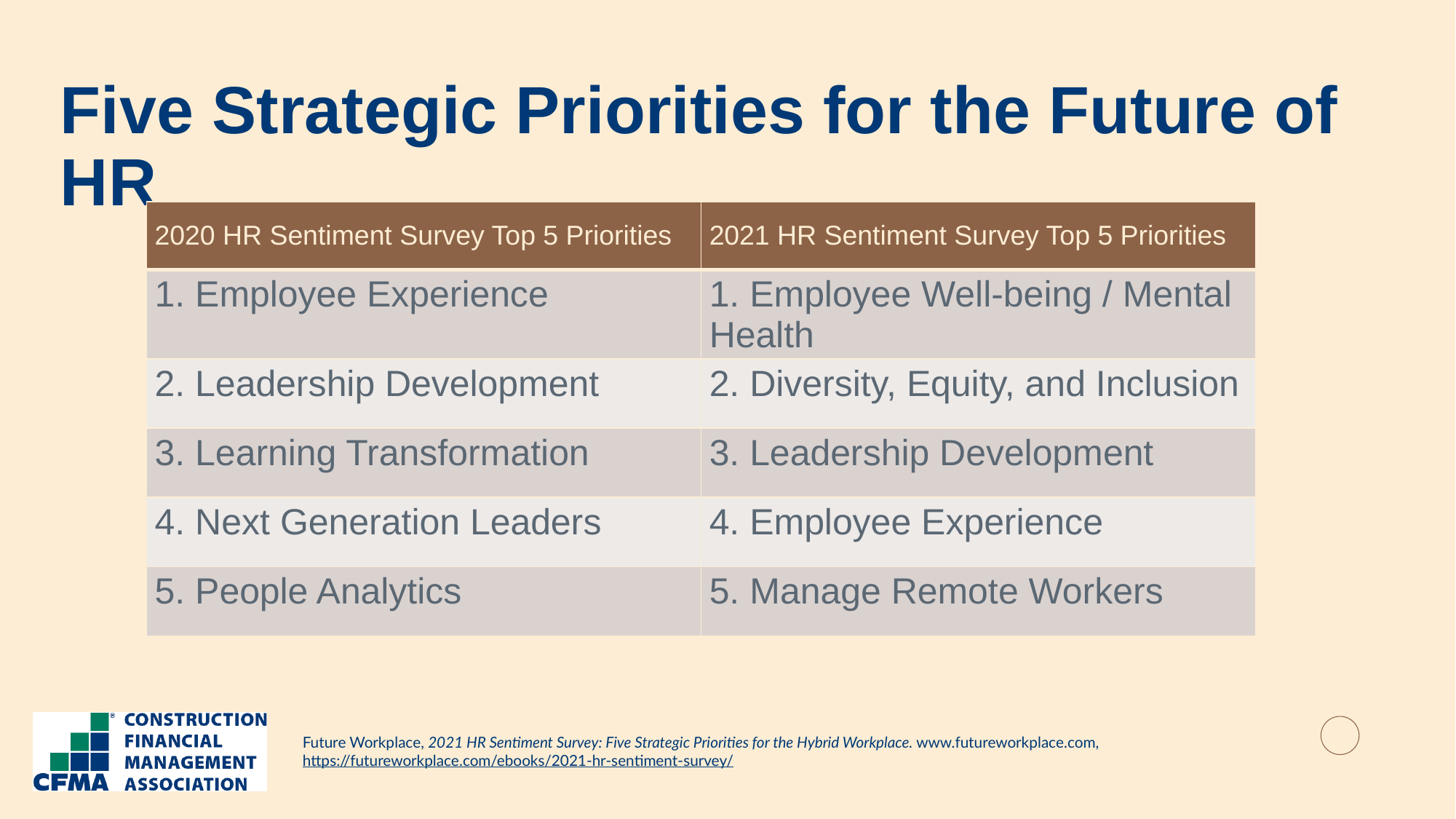

Five Strategic Priorities for the Future of HR
| 2020 HR Sentiment Survey Top 5 Priorities | 2021 HR Sentiment Survey Top 5 Priorities |
| --- | --- |
| 1. Employee Experience | 1. Employee Well-being / Mental Health |
| 2. Leadership Development | 2. Diversity, Equity, and Inclusion |
| 3. Learning Transformation | 3. Leadership Development |
| 4. Next Generation Leaders | 4. Employee Experience |
| 5. People Analytics | 5. Manage Remote Workers |
Future Workplace, 2021 HR Sentiment Survey: Five Strategic Priorities for the Hybrid Workplace. www.futureworkplace.com, https://futureworkplace.com/ebooks/2021-hr-sentiment-survey/